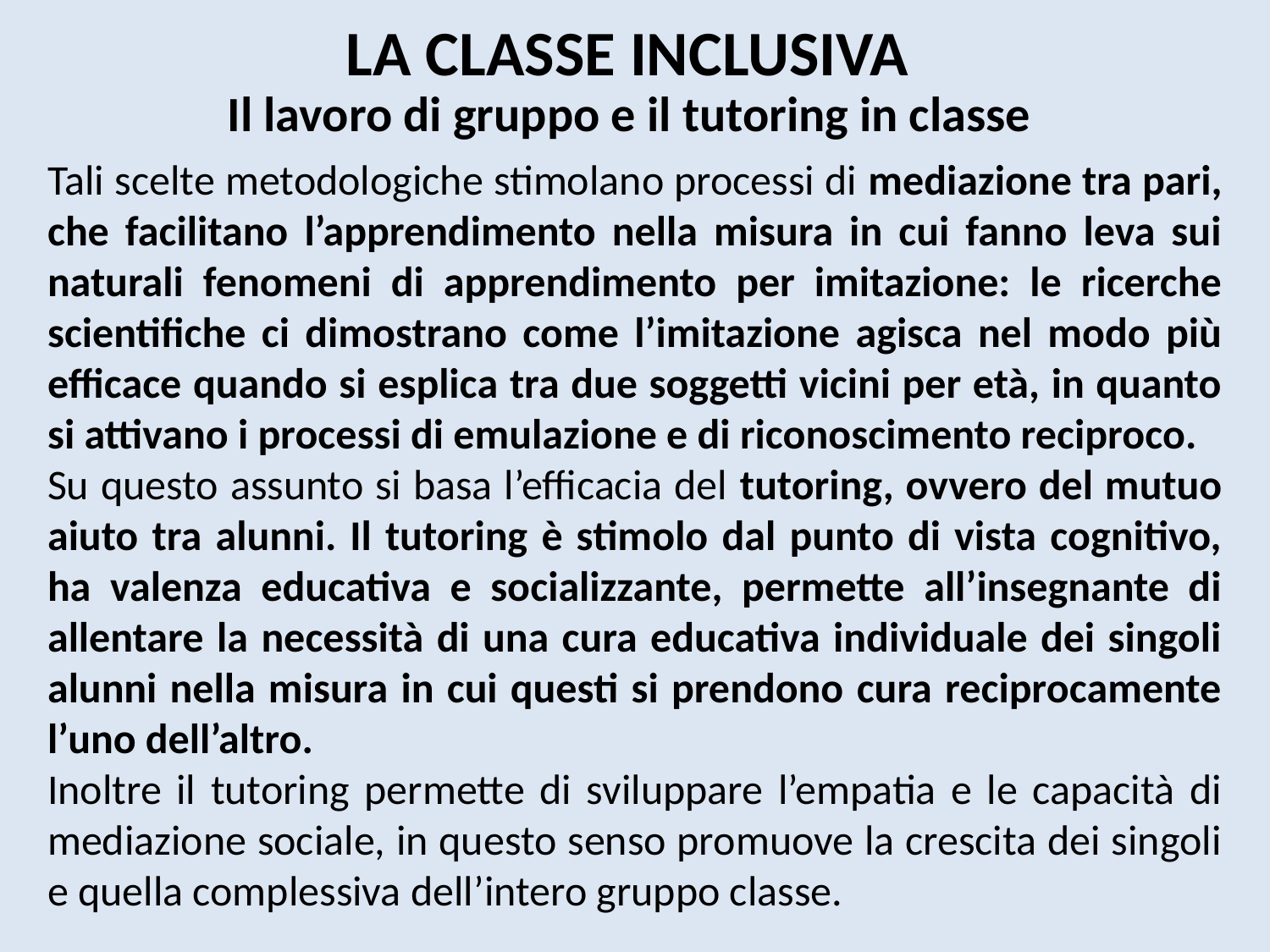

LA CLASSE INCLUSIVA
Il lavoro di gruppo e il tutoring in classe
Tali scelte metodologiche stimolano processi di mediazione tra pari, che facilitano l’apprendimento nella misura in cui fanno leva sui naturali fenomeni di apprendimento per imitazione: le ricerche scientifiche ci dimostrano come l’imitazione agisca nel modo più efficace quando si esplica tra due soggetti vicini per età, in quanto si attivano i processi di emulazione e di riconoscimento reciproco.
Su questo assunto si basa l’efficacia del tutoring, ovvero del mutuo aiuto tra alunni. Il tutoring è stimolo dal punto di vista cognitivo, ha valenza educativa e socializzante, permette all’insegnante di allentare la necessità di una cura educativa individuale dei singoli alunni nella misura in cui questi si prendono cura reciprocamente l’uno dell’altro.
Inoltre il tutoring permette di sviluppare l’empatia e le capacità di mediazione sociale, in questo senso promuove la crescita dei singoli e quella complessiva dell’intero gruppo classe.